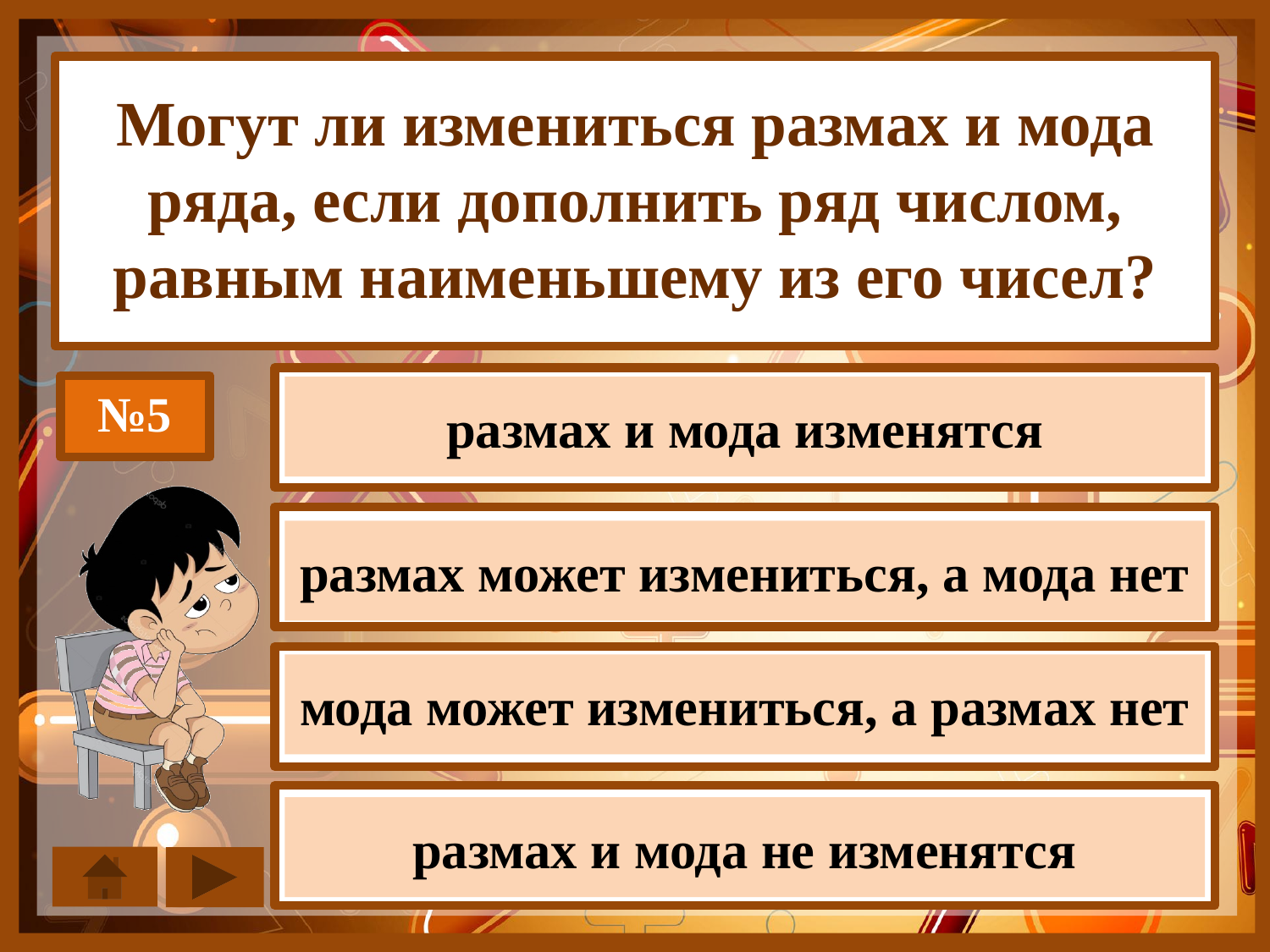

Могут ли измениться размах и мода ряда, если дополнить ряд числом, равным наименьшему из его чисел?
№5
размах и мода изменятся
размах может измениться, а мода нет
мода может измениться, а размах нет
размах и мода не изменятся